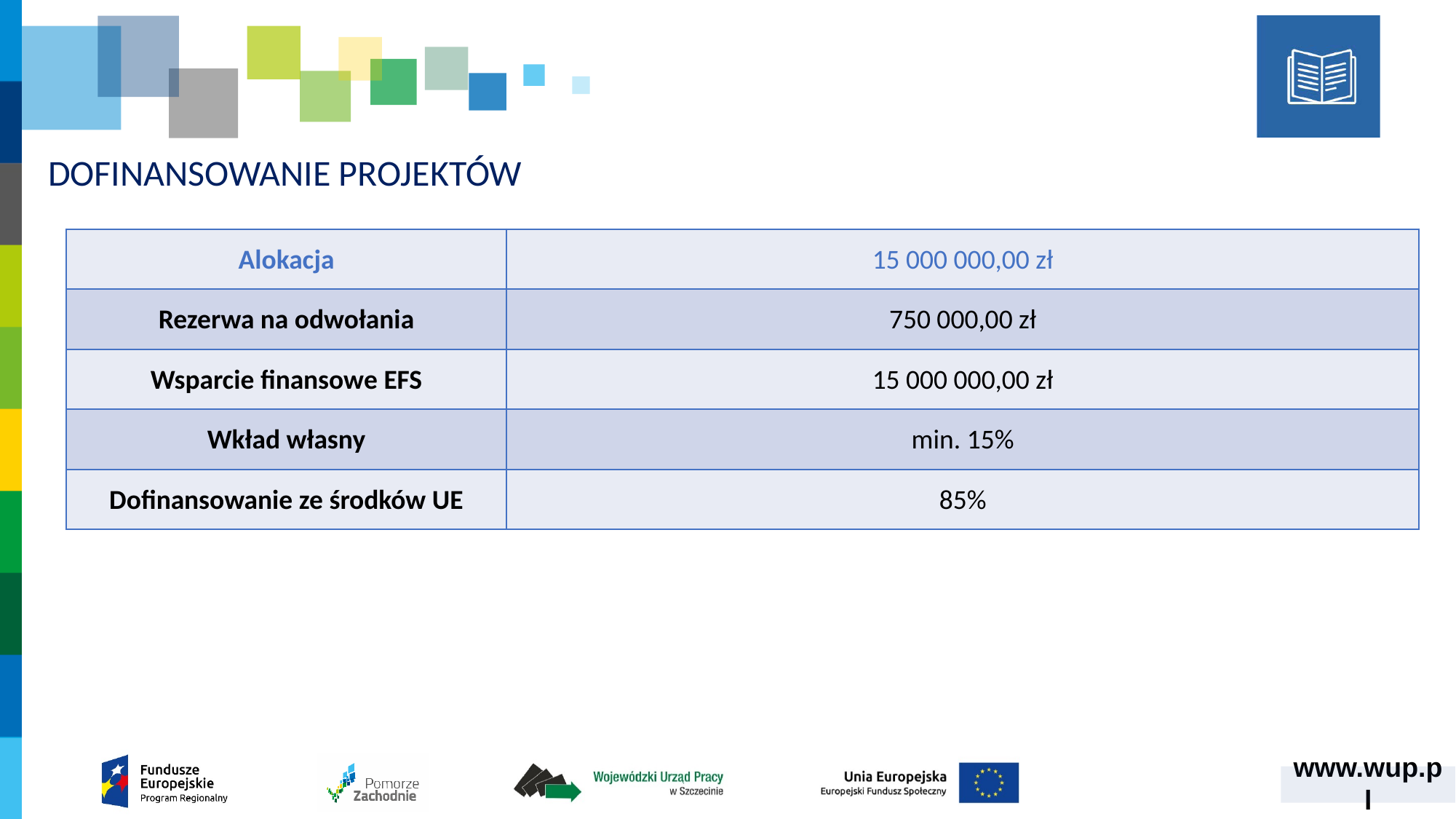

# DOFINANSOWANIE PROJEKTÓW
| Alokacja | 15 000 000,00 zł |
| --- | --- |
| Rezerwa na odwołania | 750 000,00 zł |
| Wsparcie finansowe EFS | 15 000 000,00 zł |
| Wkład własny | min. 15% |
| Dofinansowanie ze środków UE | 85% |